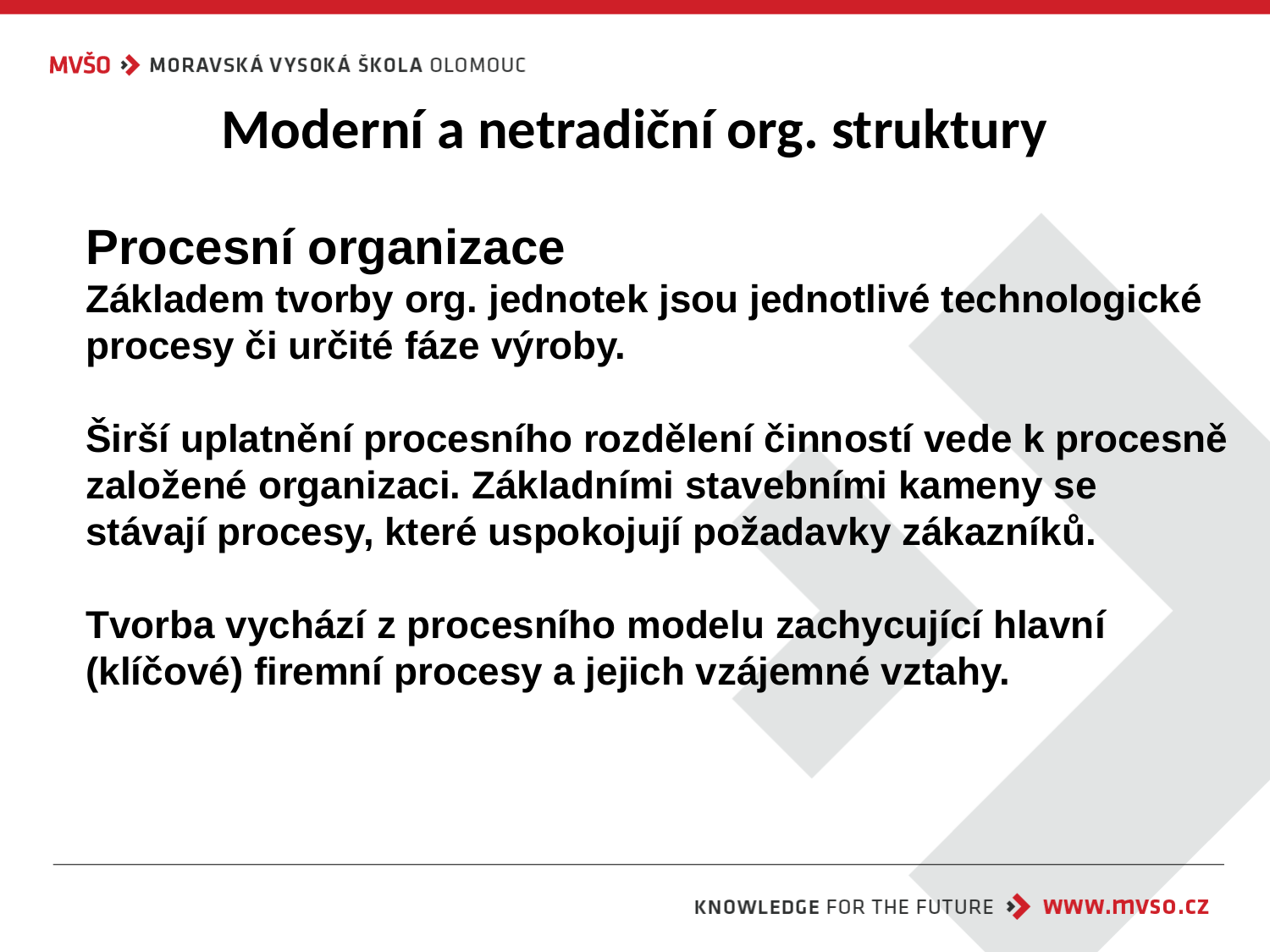

# Moderní a netradiční org. struktury
Procesní organizace
Základem tvorby org. jednotek jsou jednotlivé technologické
procesy či určité fáze výroby.

Širší uplatnění procesního rozdělení činností vede k procesně
založené organizaci. Základními stavebními kameny se
stávají procesy, které uspokojují požadavky zákazníků.

Tvorba vychází z procesního modelu zachycující hlavní
(klíčové) firemní procesy a jejich vzájemné vztahy.